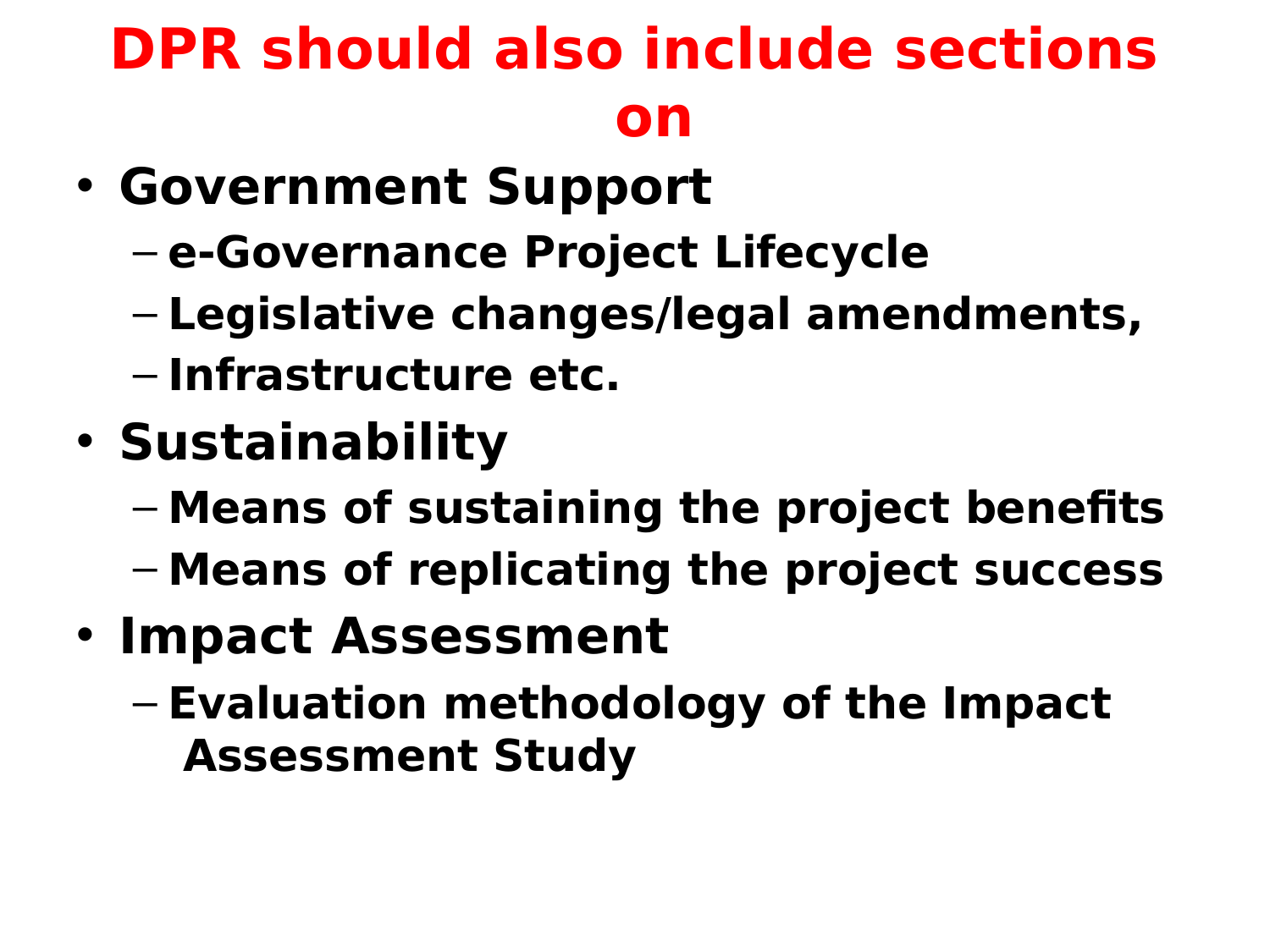

# DPR should also include sections  on
Government Support
e-Governance Project Lifecycle
Legislative changes/legal amendments,
Infrastructure etc.
Sustainability
Means of sustaining the project benefits
Means of replicating the project success
Impact Assessment
Evaluation methodology of the Impact  Assessment Study